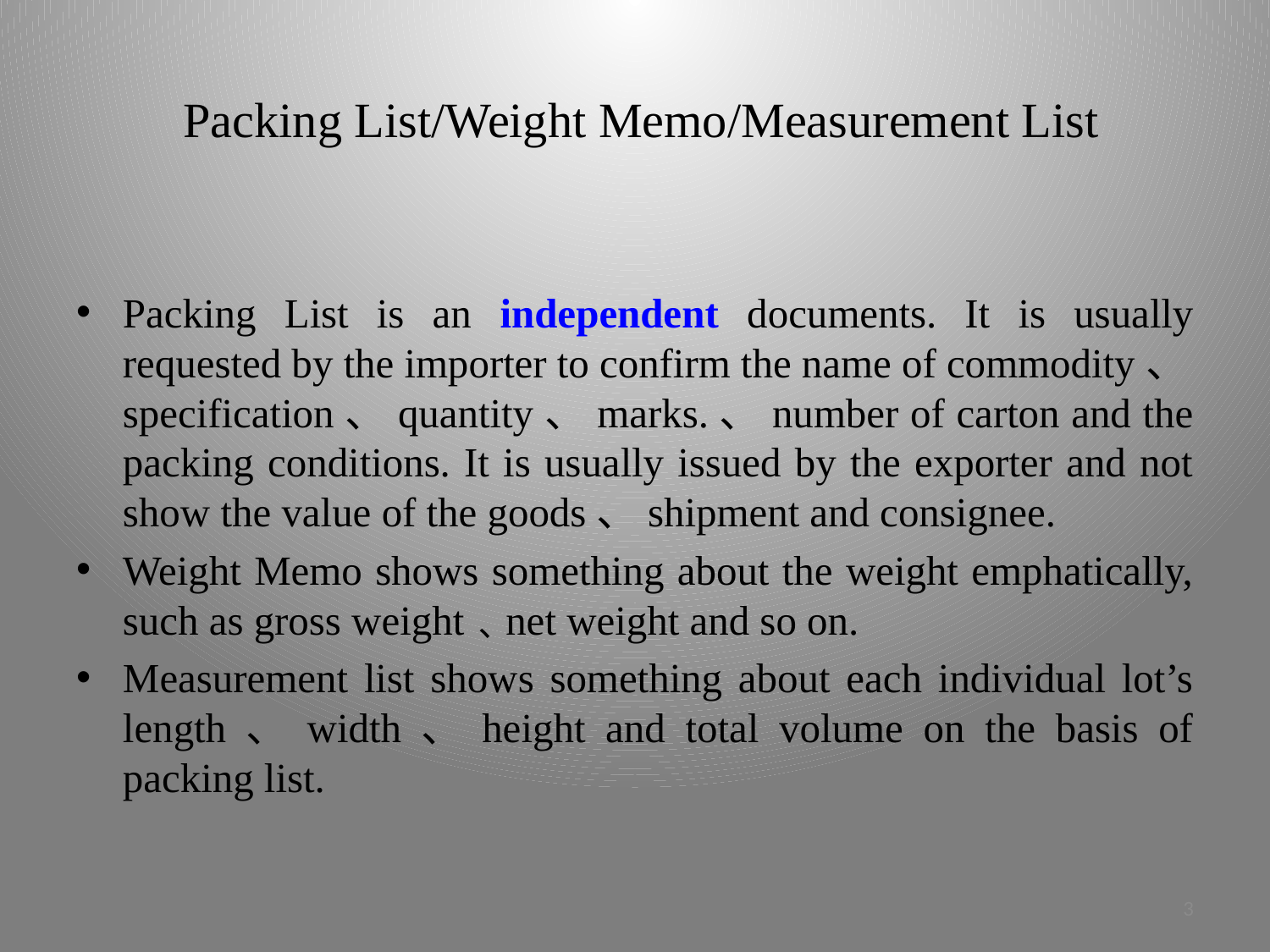

# Packing List/Weight Memo/Measurement List

Packing List is an independent documents. It is usually requested by the importer to confirm the name of commodity、specification、quantity、marks.、number of carton and the packing conditions. It is usually issued by the exporter and not show the value of the goods、shipment and consignee.
Weight Memo shows something about the weight emphatically, such as gross weight﹑net weight and so on.
Measurement list shows something about each individual lot’s length、width、height and total volume on the basis of packing list.

3